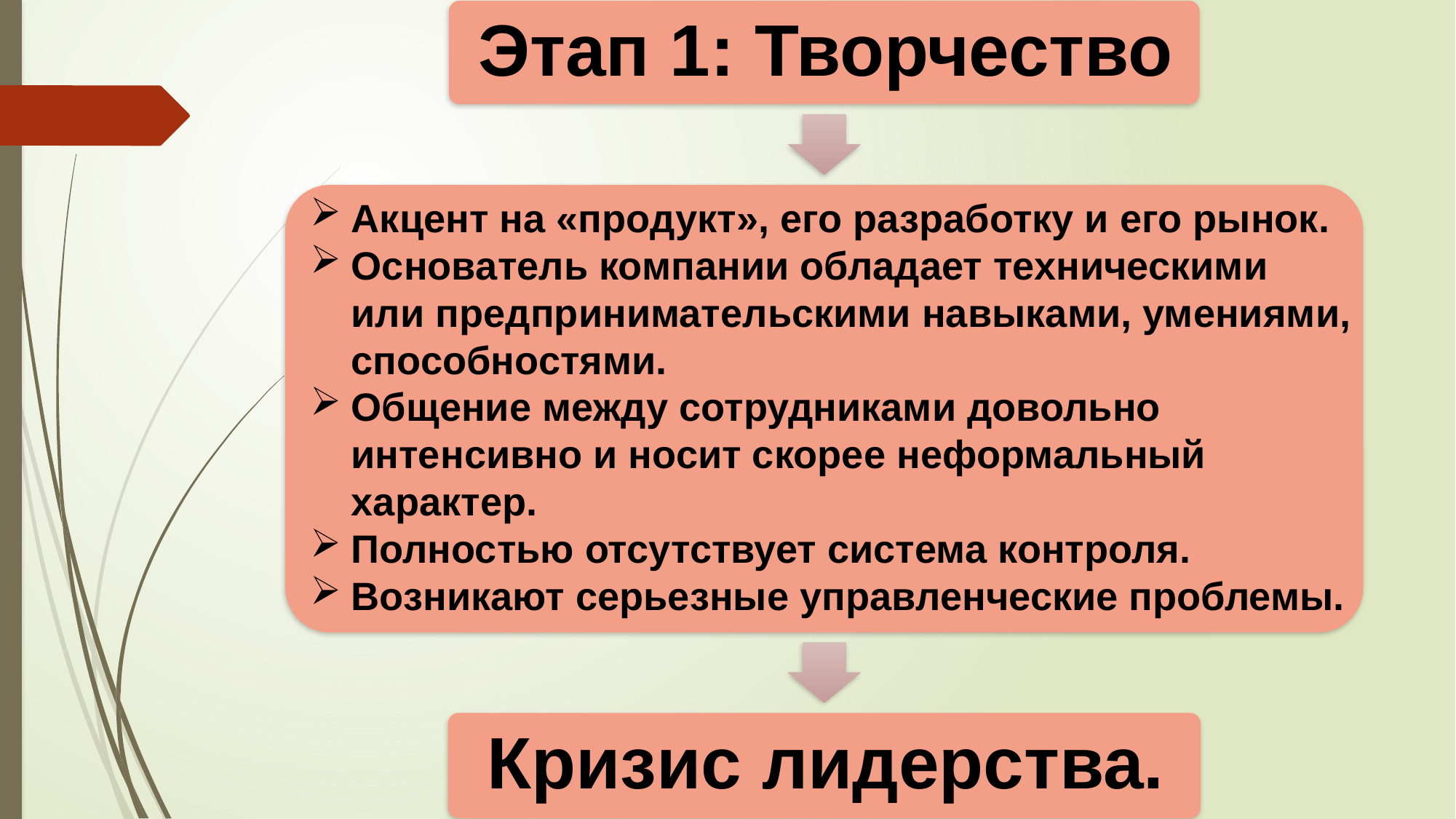

Этап 1: Творчество

Кризис лидерства.
Акцент на «продукт», его разработку и его рынок.
Основатель компании обладает техническими или предпринимательскими навыками, умениями, способностями.
Общение между сотрудниками довольно интенсивно и носит скорее неформальный характер.
Полностью отсутствует система контроля.
Возникают серьезные управленческие проблемы.